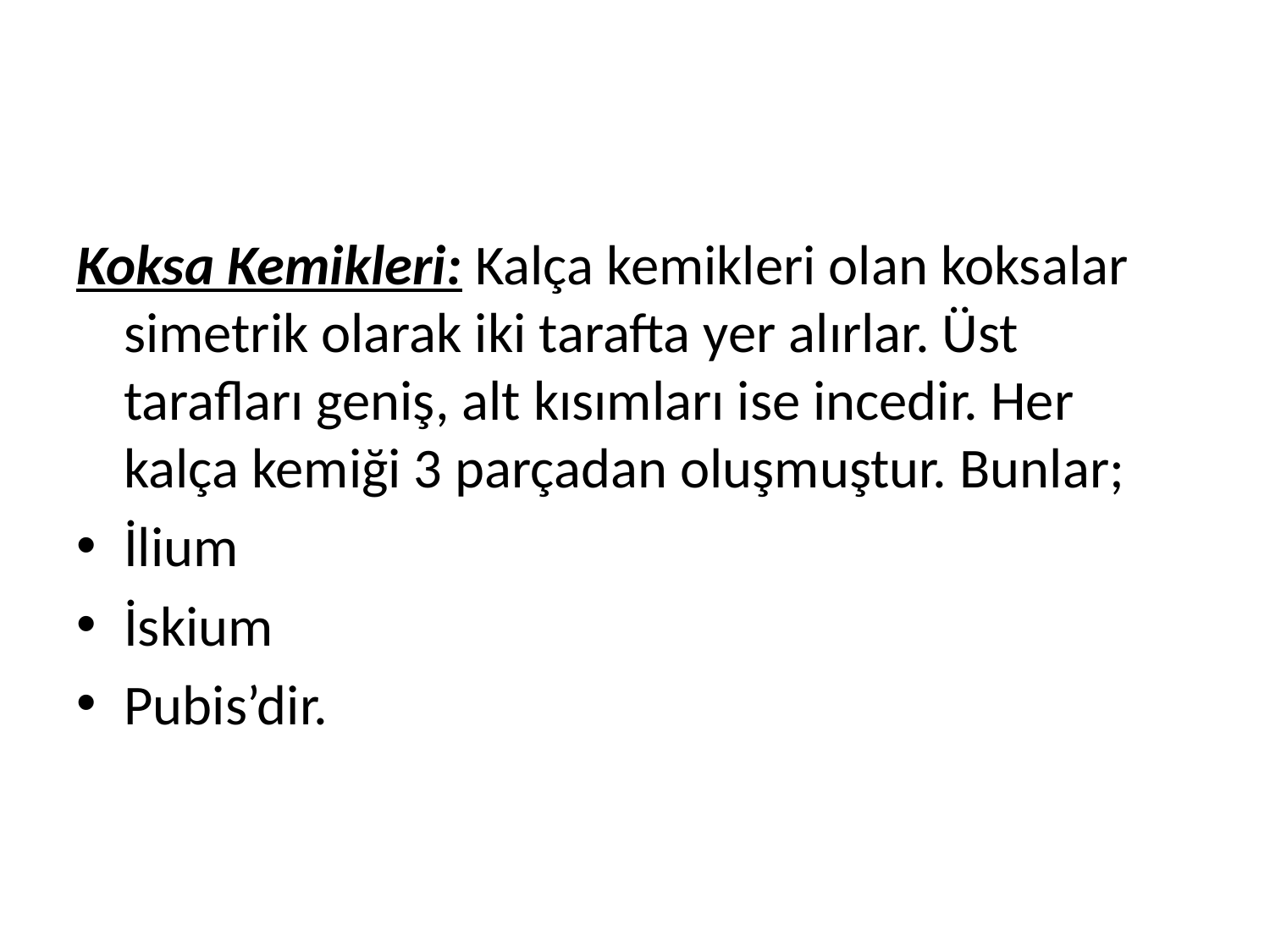

#
Koksa Kemikleri: Kalça kemikleri olan koksalar simetrik olarak iki tarafta yer alırlar. Üst tarafları geniş, alt kısımları ise incedir. Her kalça kemiği 3 parçadan oluşmuştur. Bunlar;
İlium
İskium
Pubis’dir.